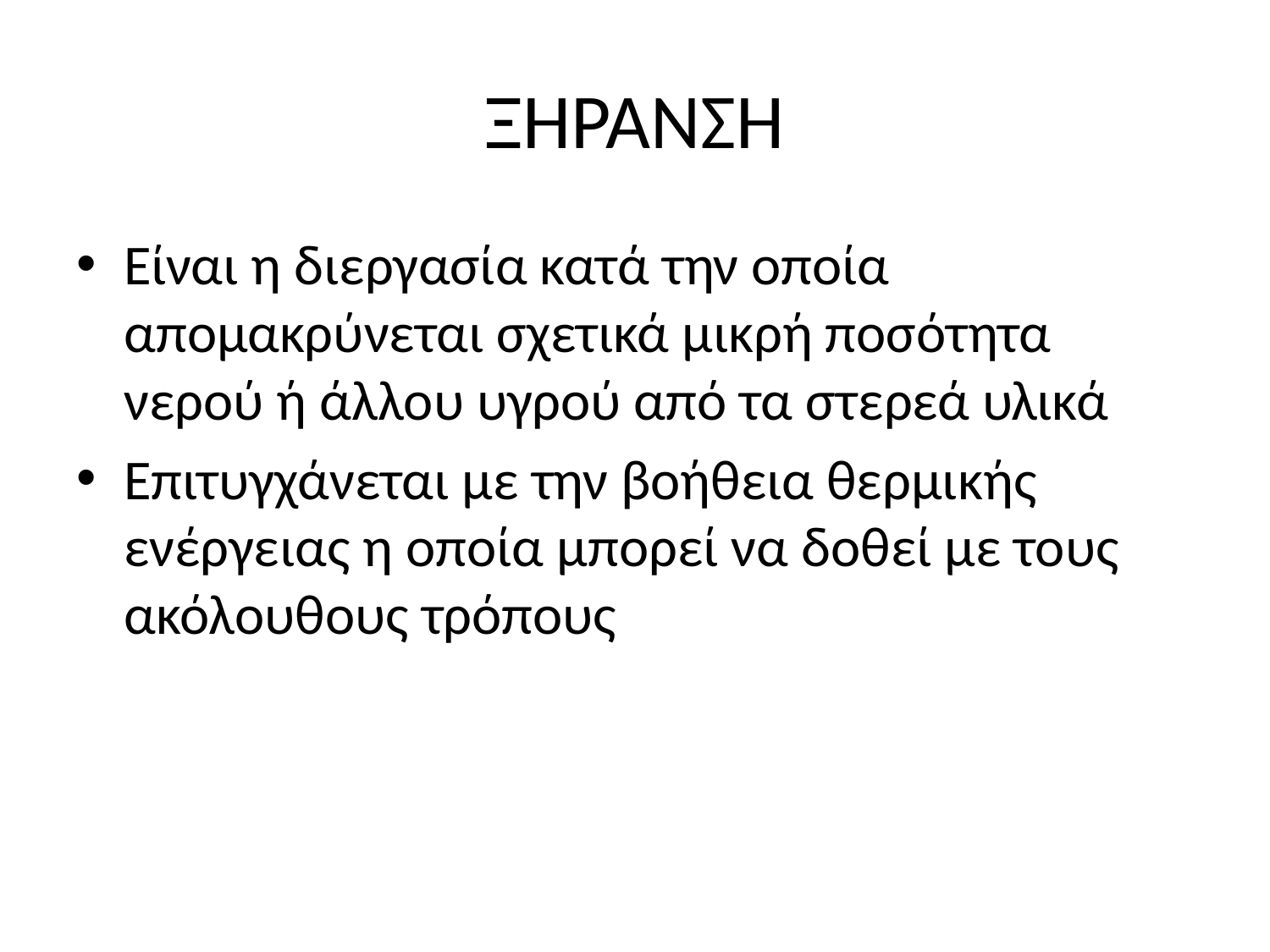

# ΞΗΡΑΝΣΗ
Είναι η διεργασία κατά την οποία απομακρύνεται σχετικά μικρή ποσότητα νερού ή άλλου υγρού από τα στερεά υλικά
Επιτυγχάνεται με την βοήθεια θερμικής ενέργειας η οποία μπορεί να δοθεί με τους ακόλουθους τρόπους